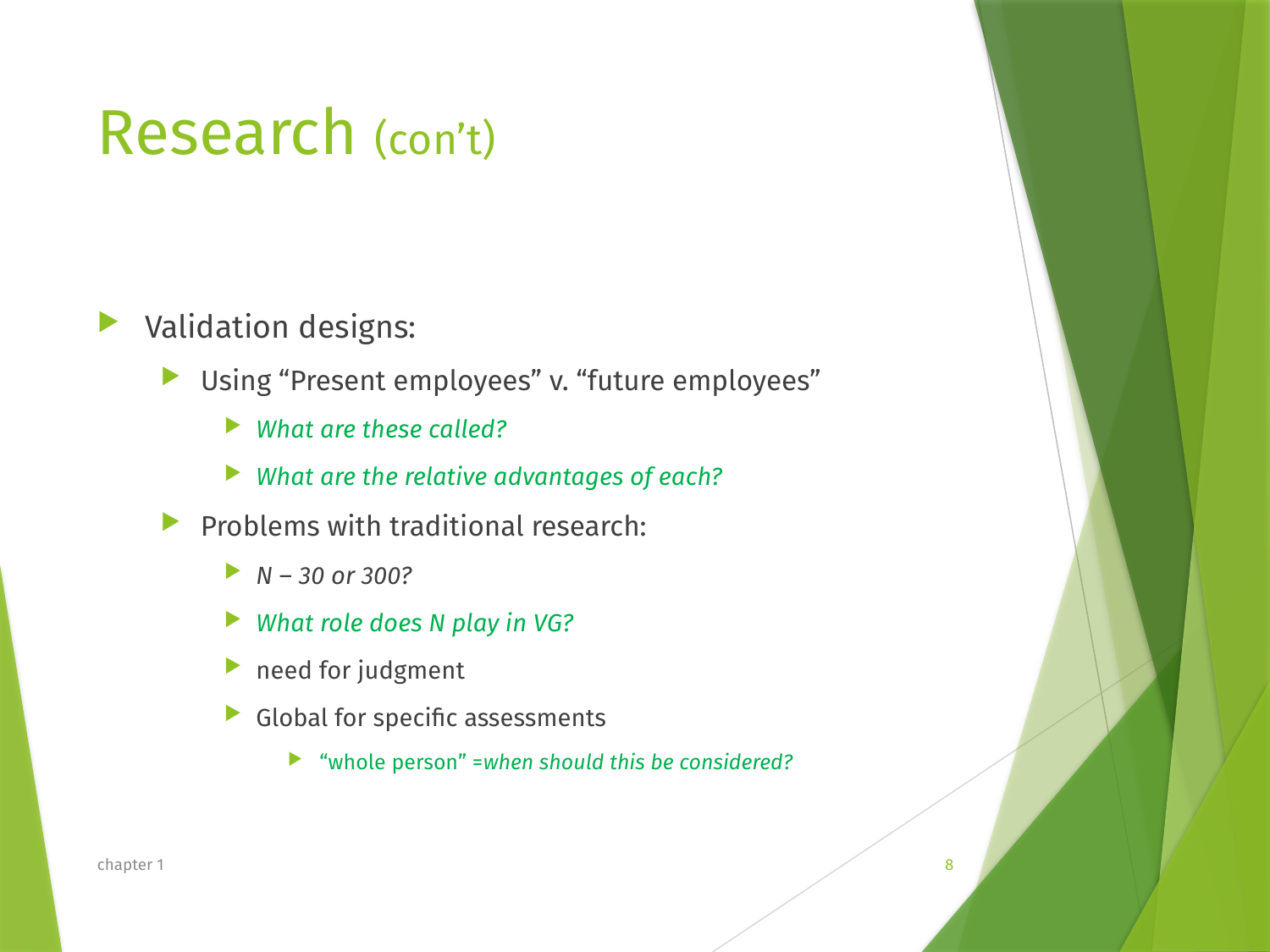

# Research (con’t)
Validation designs:
Using “Present employees” v. “future employees”
What are these called?
What are the relative advantages of each?
Problems with traditional research:
N – 30 or 300?
What role does N play in VG?
need for judgment
Global for specific assessments
“whole person” =when should this be considered?
chapter 1
8